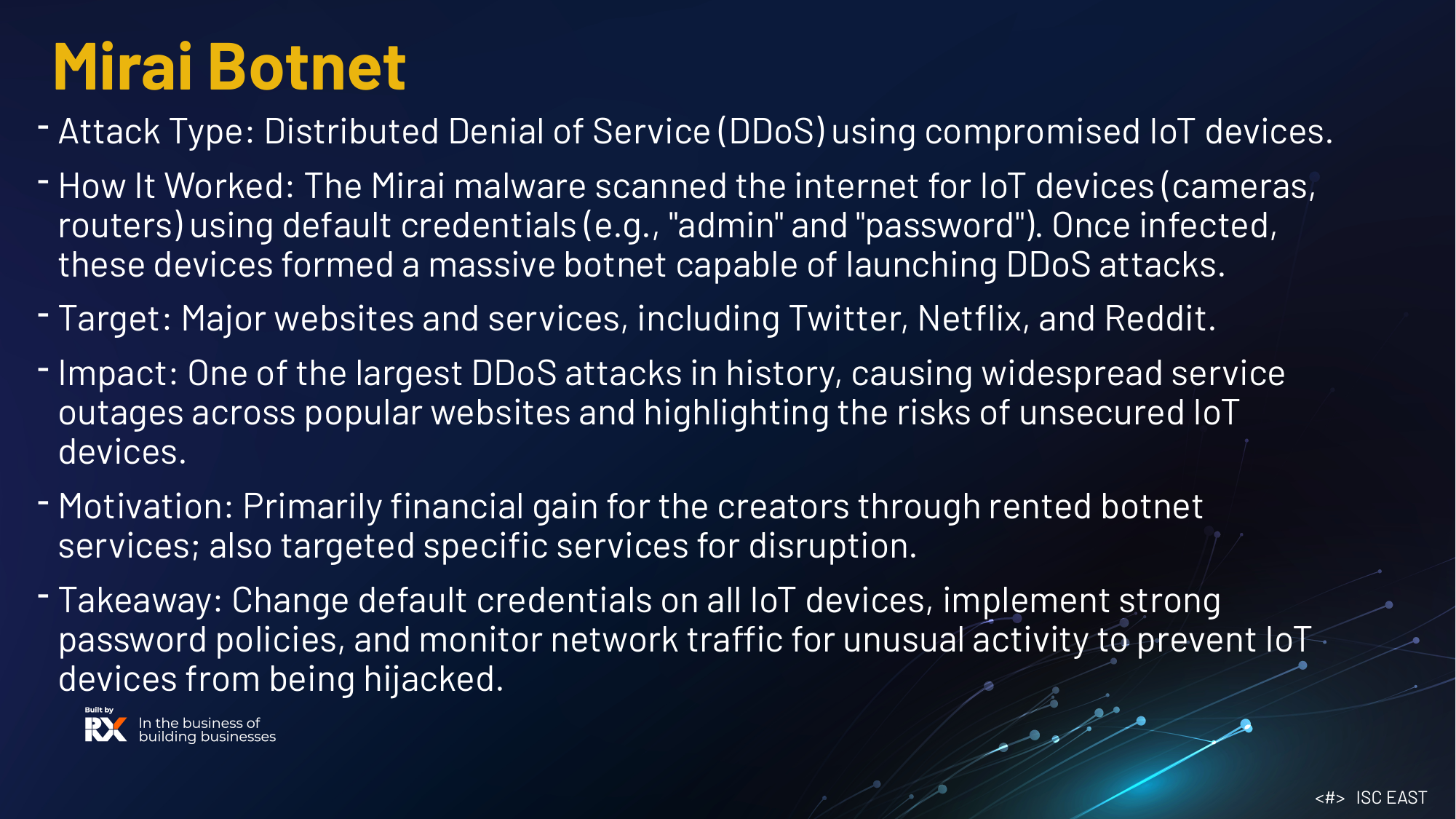

Mirai Botnet
Attack Type: Distributed Denial of Service (DDoS) using compromised IoT devices.
How It Worked: The Mirai malware scanned the internet for IoT devices (cameras, routers) using default credentials (e.g., "admin" and "password"). Once infected, these devices formed a massive botnet capable of launching DDoS attacks.
Target: Major websites and services, including Twitter, Netflix, and Reddit.
Impact: One of the largest DDoS attacks in history, causing widespread service outages across popular websites and highlighting the risks of unsecured IoT devices.
Motivation: Primarily financial gain for the creators through rented botnet services; also targeted specific services for disruption.
Takeaway: Change default credentials on all IoT devices, implement strong password policies, and monitor network traffic for unusual activity to prevent IoT devices from being hijacked.
<#>   ISC EAST